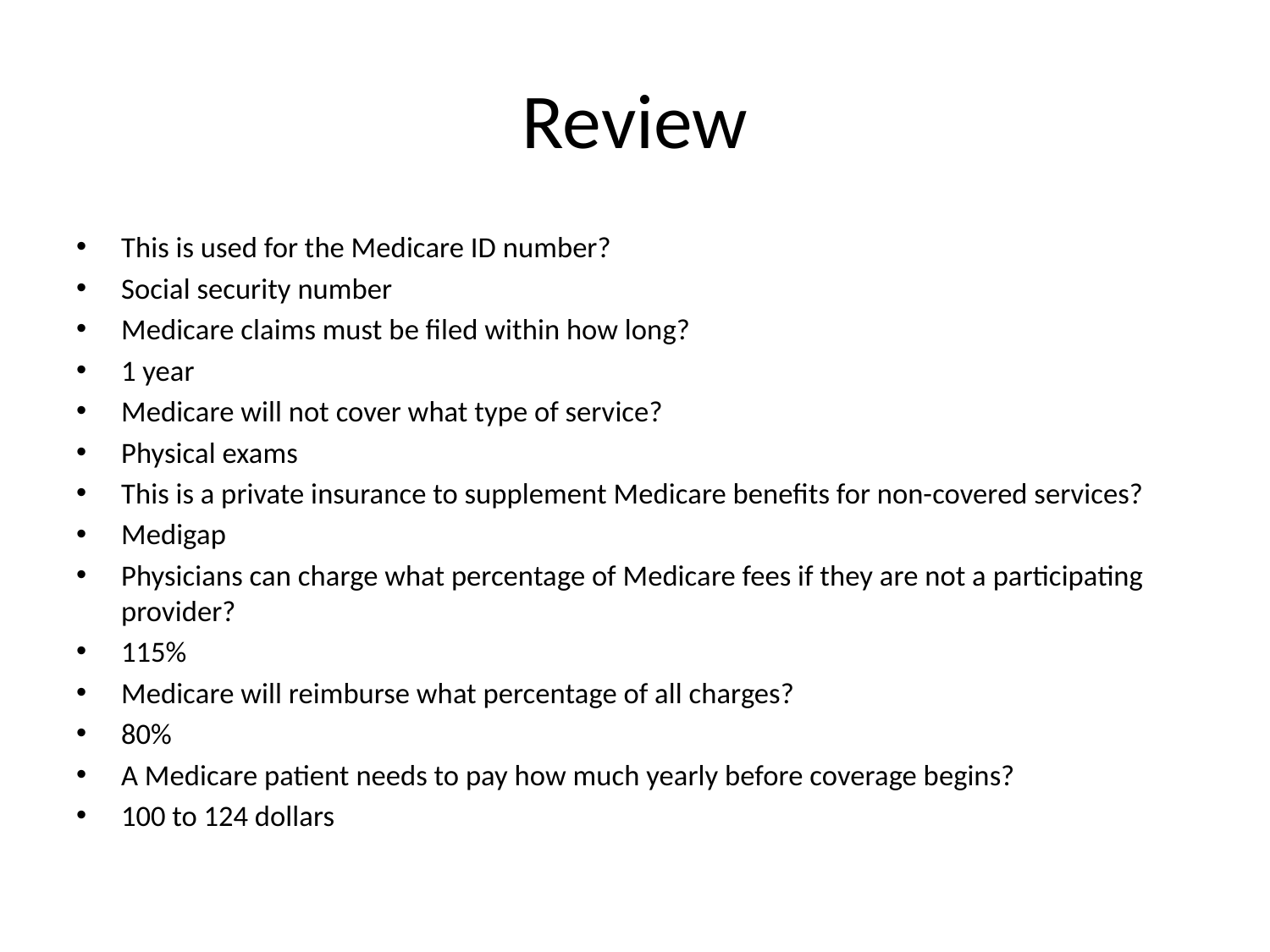

# Review
This is used for the Medicare ID number?
Social security number
Medicare claims must be filed within how long?
1 year
Medicare will not cover what type of service?
Physical exams
This is a private insurance to supplement Medicare benefits for non-covered services?
Medigap
Physicians can charge what percentage of Medicare fees if they are not a participating provider?
115%
Medicare will reimburse what percentage of all charges?
80%
A Medicare patient needs to pay how much yearly before coverage begins?
100 to 124 dollars